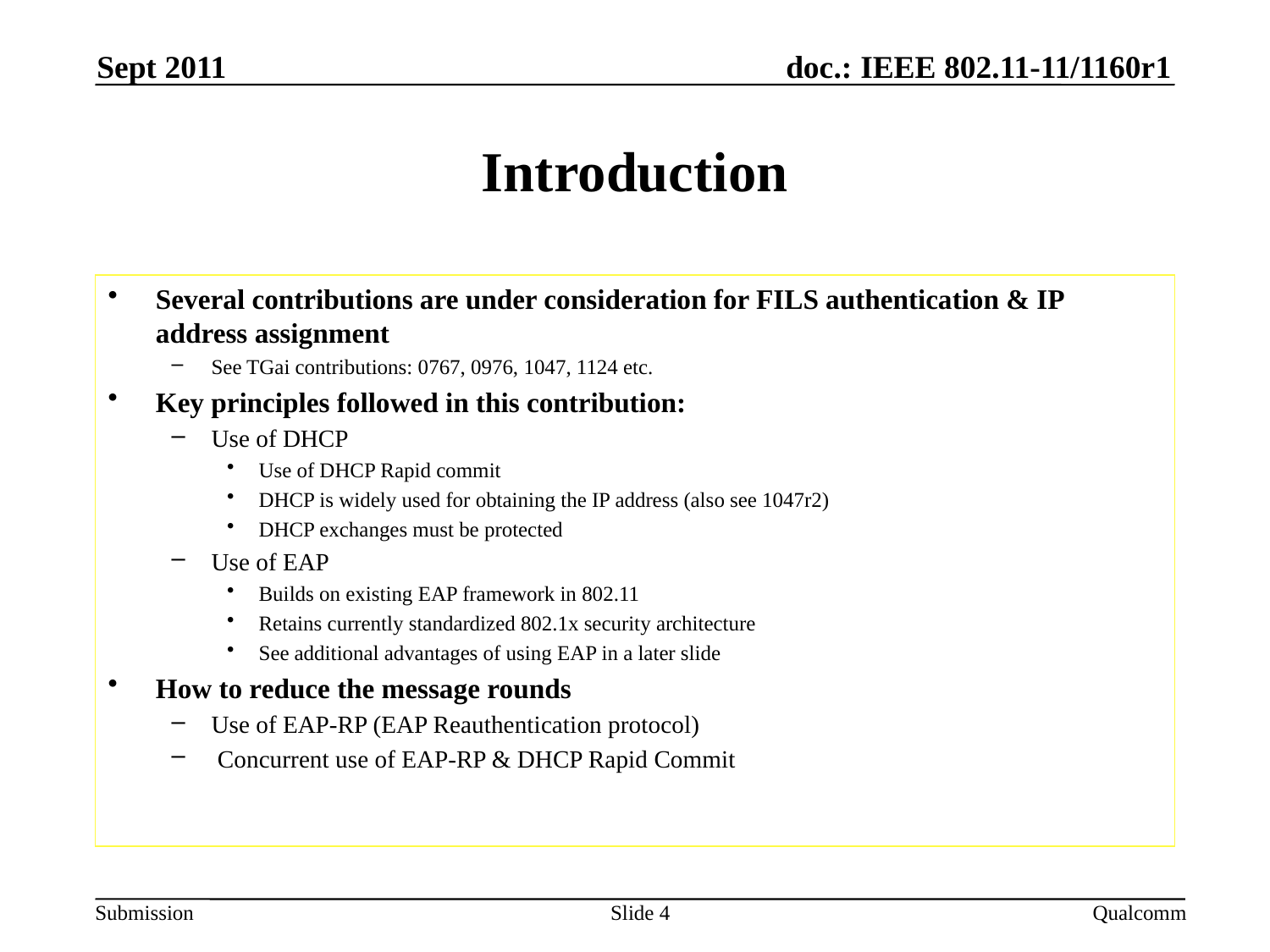

Sept 2011
# Introduction
Several contributions are under consideration for FILS authentication & IP address assignment
See TGai contributions: 0767, 0976, 1047, 1124 etc.
Key principles followed in this contribution:
Use of DHCP
Use of DHCP Rapid commit
DHCP is widely used for obtaining the IP address (also see 1047r2)
DHCP exchanges must be protected
Use of EAP
Builds on existing EAP framework in 802.11
Retains currently standardized 802.1x security architecture
See additional advantages of using EAP in a later slide
How to reduce the message rounds
Use of EAP-RP (EAP Reauthentication protocol)
 Concurrent use of EAP-RP & DHCP Rapid Commit
Slide 4
Qualcomm